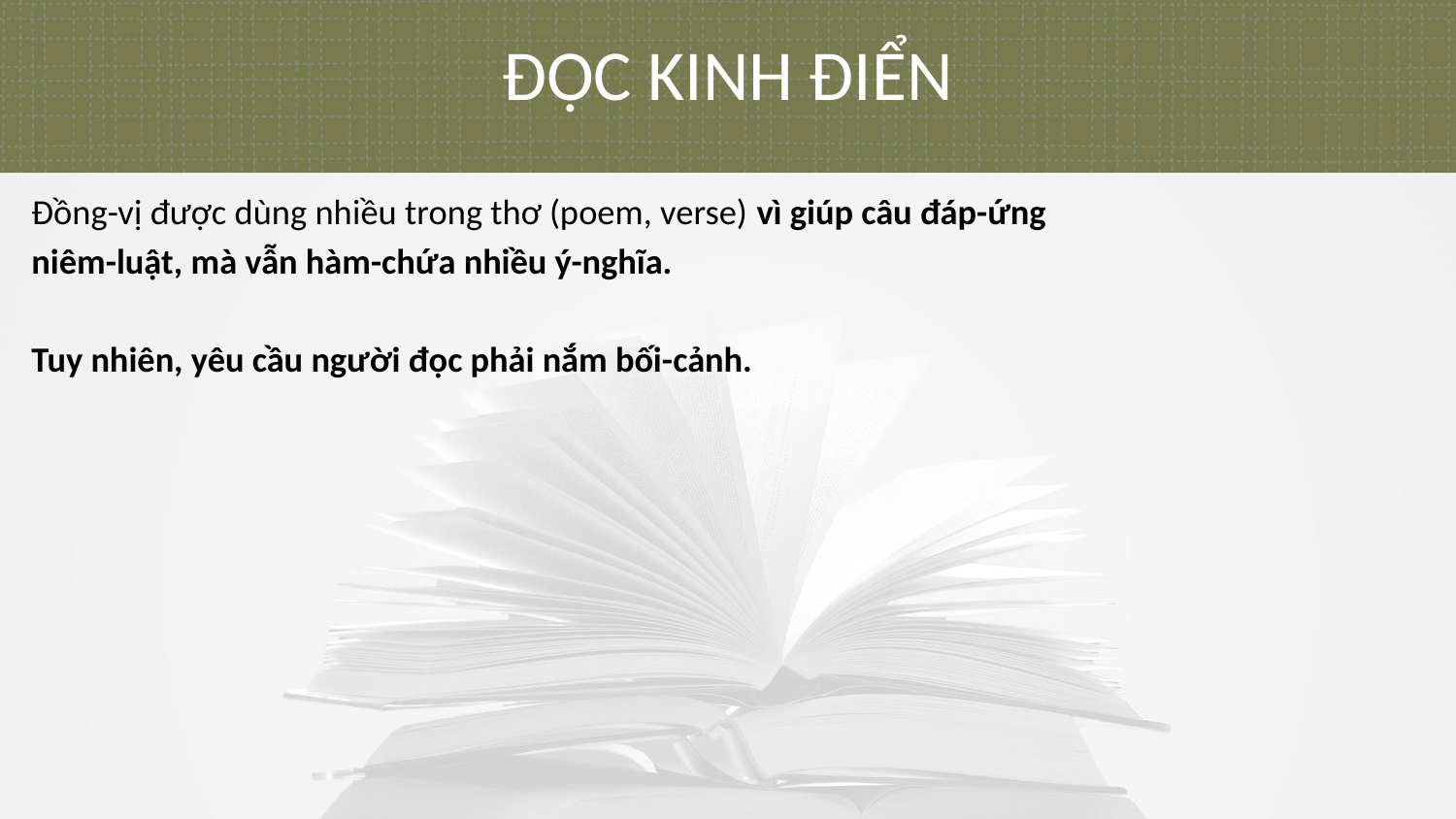

ĐỌC KINH ĐIỂN
Đồng-vị được dùng nhiều trong thơ (poem, verse) vì giúp câu đáp-ứng
niêm-luật, mà vẫn hàm-chứa nhiều ý-nghĩa.

Tuy nhiên, yêu cầu người đọc phải nắm bối-cảnh.